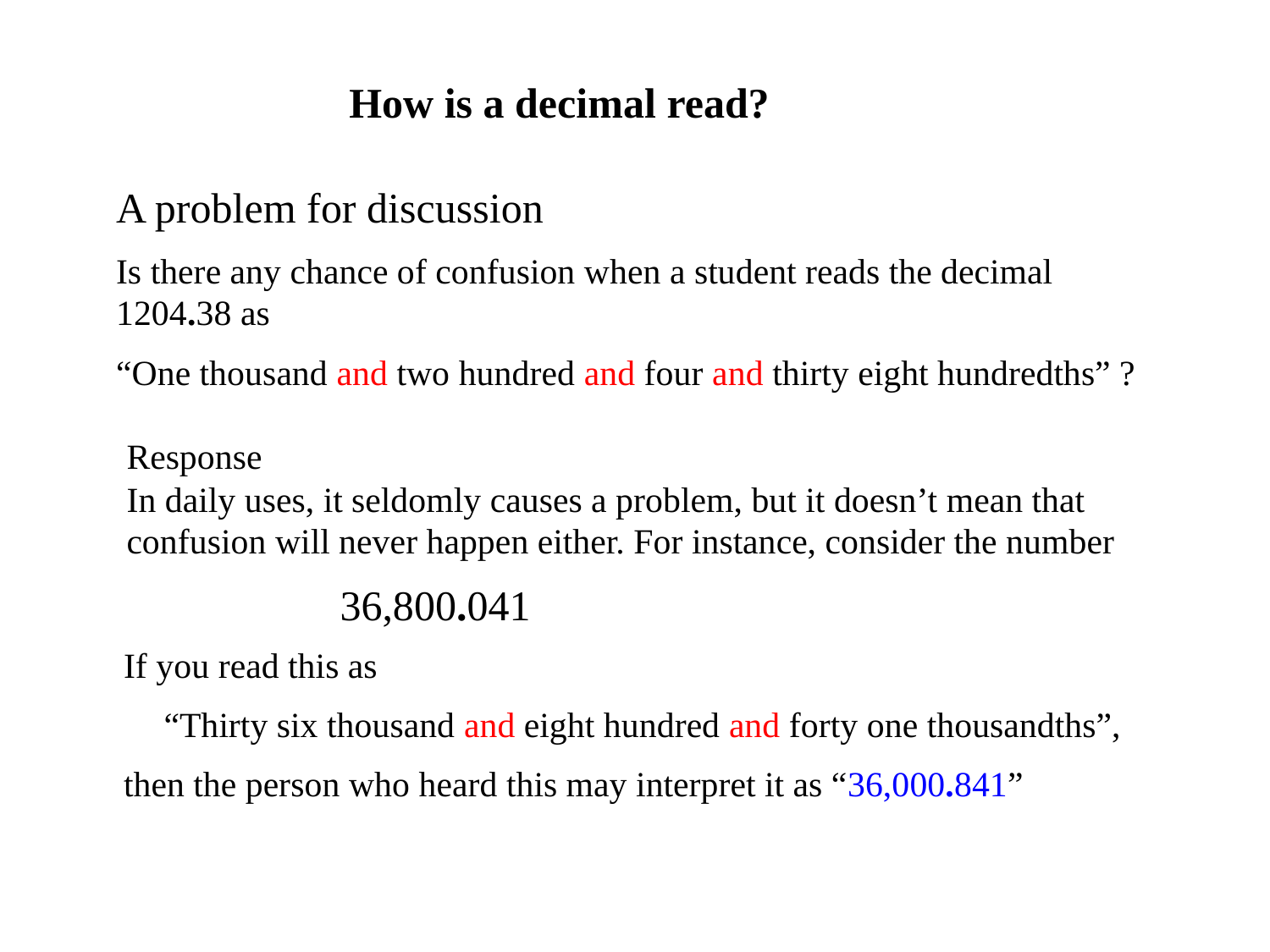

How is a decimal read?
A problem for discussion

Is there any chance of confusion when a student reads the decimal 1204.38 as

“One thousand and two hundred and four and thirty eight hundredths” ?
Response
In daily uses, it seldomly causes a problem, but it doesn’t mean that confusion will never happen either. For instance, consider the number

                        36,800.041
If you read this as
     “Thirty six thousand and eight hundred and forty one thousandths”,

then the person who heard this may interpret it as “36,000.841”